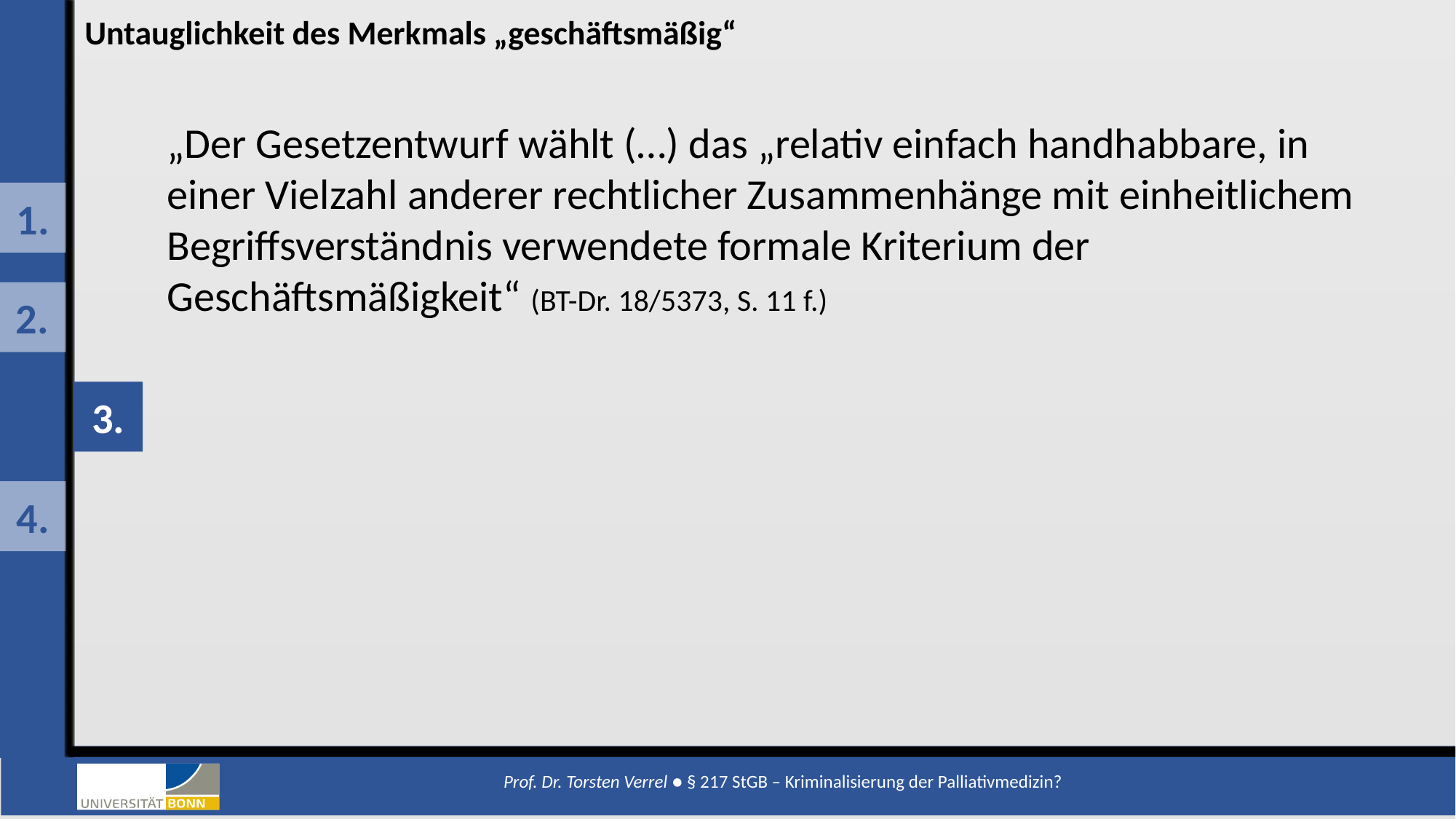

Untauglichkeit des Merkmals „geschäftsmäßig“
„Der Gesetzentwurf wählt (…) das „relativ einfach handhabbare, in einer Vielzahl anderer rechtlicher Zusammenhänge mit einheitlichem Begriffsverständnis verwendete formale Kriterium der Geschäftsmäßigkeit“ (BT-Dr. 18/5373, S. 11 f.)